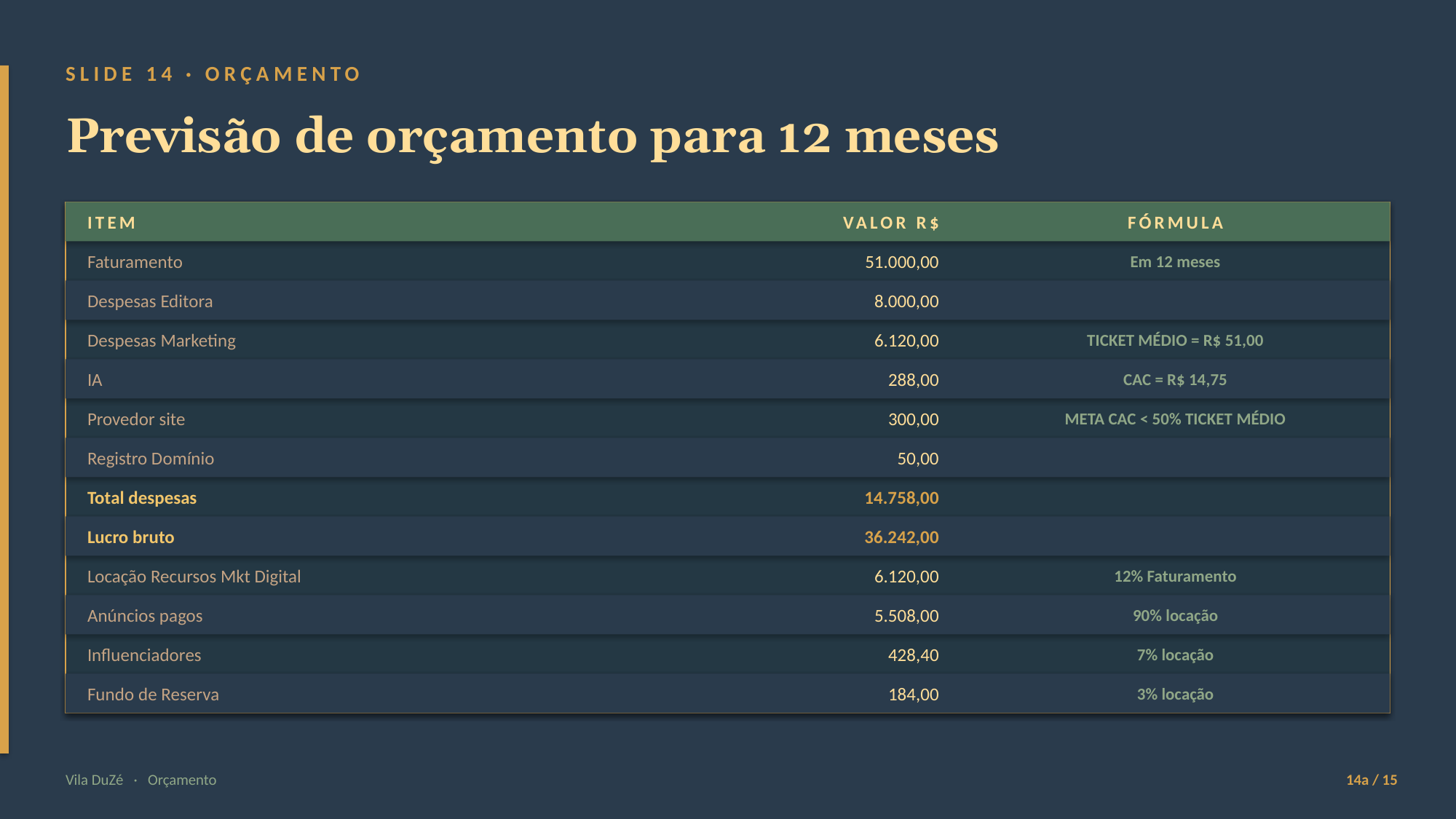

SLIDE 14 · ORÇAMENTO

Previsão de orçamento para 12 meses

ITEM
VALOR R$
FÓRMULA
Faturamento
51.000,00
Em 12 meses

Despesas Editora
8.000,00
Despesas Marketing
6.120,00
TICKET MÉDIO = R$ 51,00

IA
288,00
CAC = R$ 14,75
Provedor site
300,00
META CAC < 50% TICKET MÉDIO

Registro Domínio
50,00
Total despesas
14.758,00

Lucro bruto
36.242,00
Locação Recursos Mkt Digital
6.120,00
12% Faturamento

Anúncios pagos
5.508,00
90% locação
Influenciadores
428,40
7% locação

Fundo de Reserva
184,00
3% locação
Vila DuZé   ·   Orçamento
14a / 15